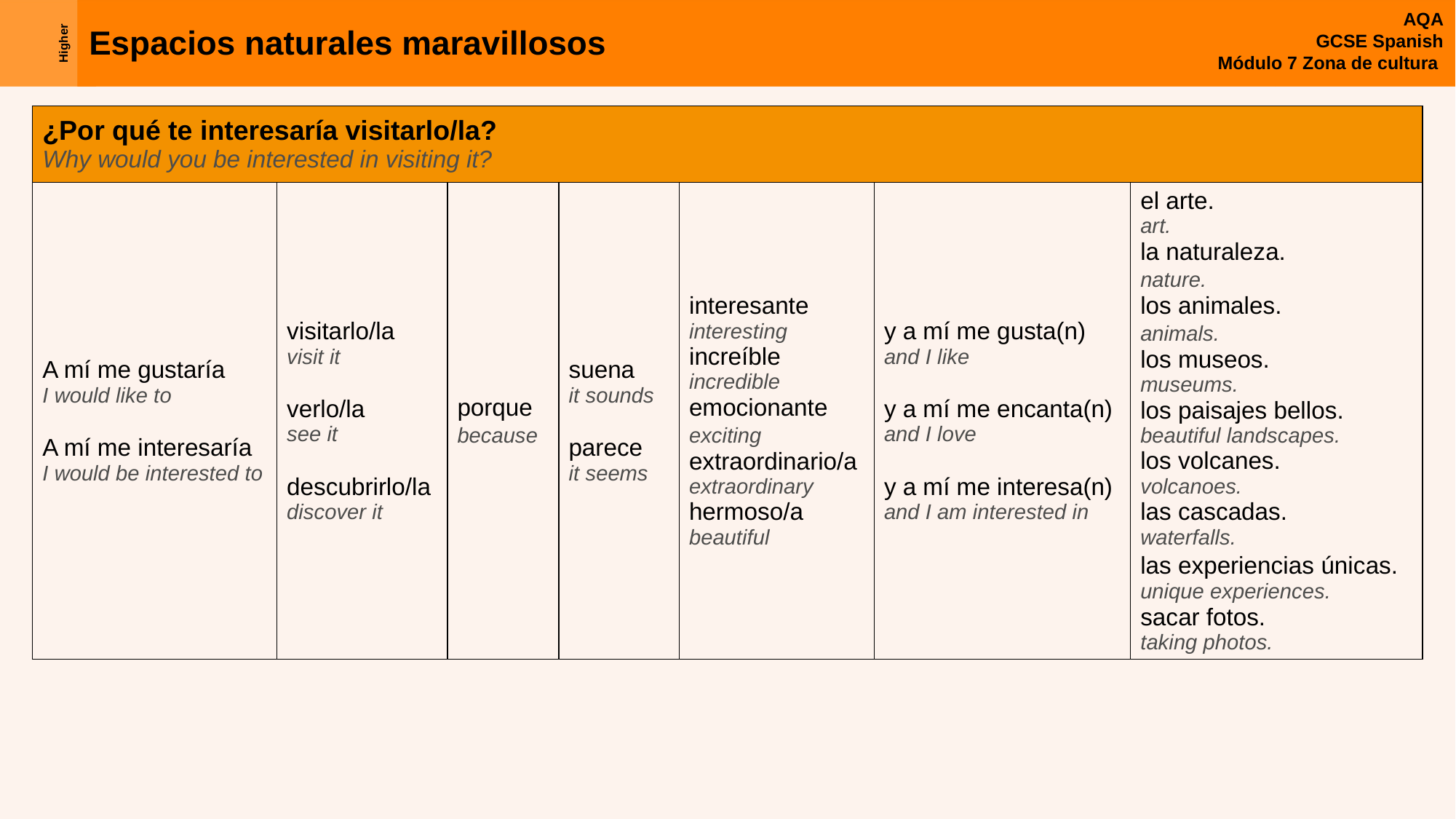

| ¿Por qué te interesaría visitarlo/la? Why would you be interested in visiting it? |  |  |  |  |  |  |
| --- | --- | --- | --- | --- | --- | --- |
| A mí me gustaría I would like to A mí me interesaría I would be interested to | visitarlo/la visit it verlo/la see it descubrirlo/la discover it | porque because | suena it sounds parece it seems | interesante interesting increíble incredible emocionante exciting extraordinario/a extraordinary hermoso/a beautiful | y a mí me gusta(n) and I like y a mí me encanta(n) and I love y a mí me interesa(n) and I am interested in | el arte. art. la naturaleza. nature. los animales. animals. los museos. museums. los paisajes bellos. beautiful landscapes. los volcanes. volcanoes. las cascadas. waterfalls. las experiencias únicas. unique experiences. sacar fotos. taking photos. |